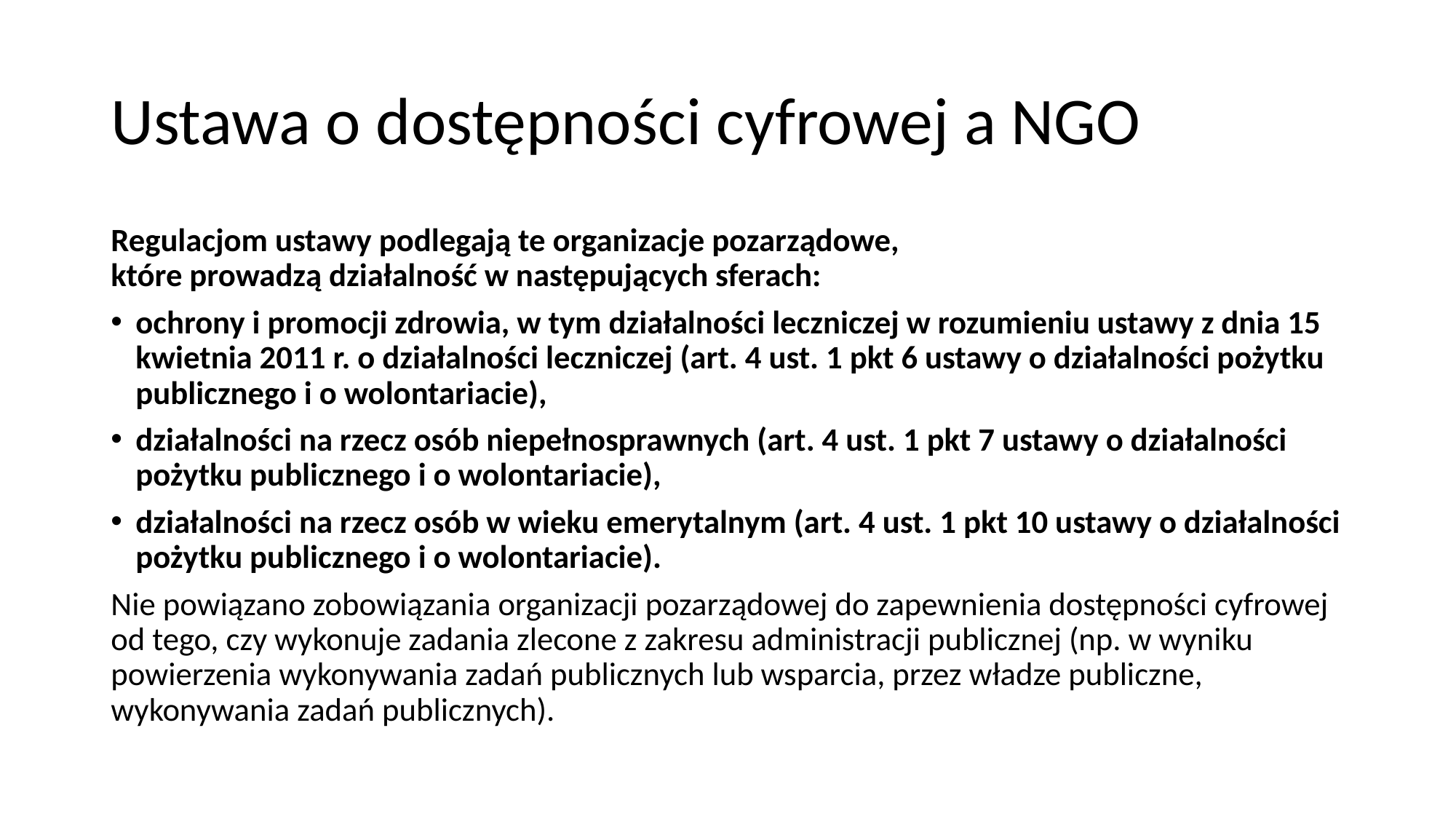

# Ustawa o dostępności cyfrowej a NGO
Regulacjom ustawy podlegają te organizacje pozarządowe,
które prowadzą działalność w następujących sferach:
ochrony i promocji zdrowia, w tym działalności leczniczej w rozumieniu ustawy z dnia 15 kwietnia 2011 r. o działalności leczniczej (art. 4 ust. 1 pkt 6 ustawy o działalności pożytku publicznego i o wolontariacie),
działalności na rzecz osób niepełnosprawnych (art. 4 ust. 1 pkt 7 ustawy o działalności pożytku publicznego i o wolontariacie),
działalności na rzecz osób w wieku emerytalnym (art. 4 ust. 1 pkt 10 ustawy o działalności pożytku publicznego i o wolontariacie).
Nie powiązano zobowiązania organizacji pozarządowej do zapewnienia dostępności cyfrowej od tego, czy wykonuje zadania zlecone z zakresu administracji publicznej (np. w wyniku powierzenia wykonywania zadań publicznych lub wsparcia, przez władze publiczne, wykonywania zadań publicznych).